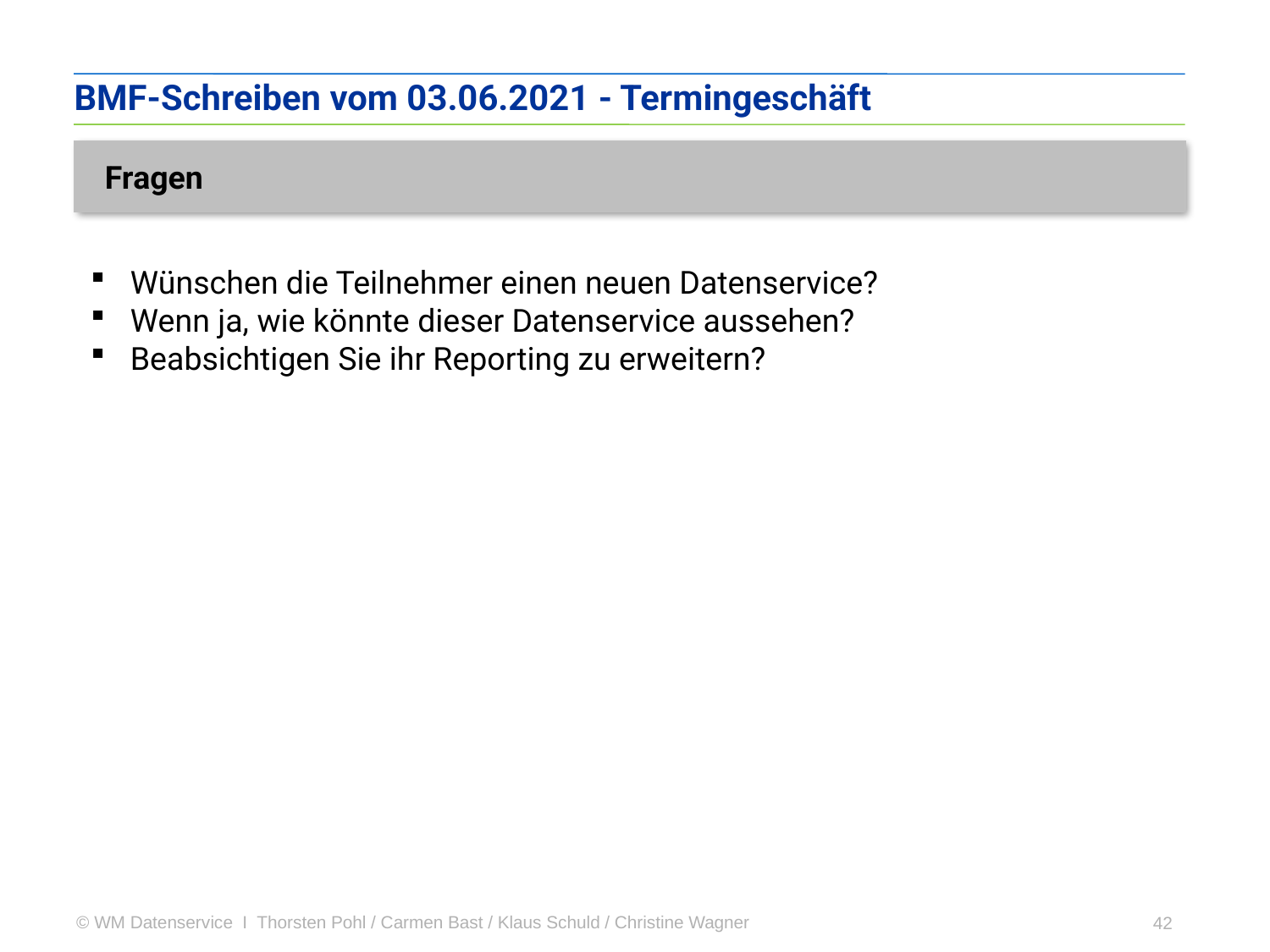

BMF-Schreiben vom 03.06.2021 - Termingeschäft
Fragen
Wünschen die Teilnehmer einen neuen Datenservice?
Wenn ja, wie könnte dieser Datenservice aussehen?
Beabsichtigen Sie ihr Reporting zu erweitern?

42